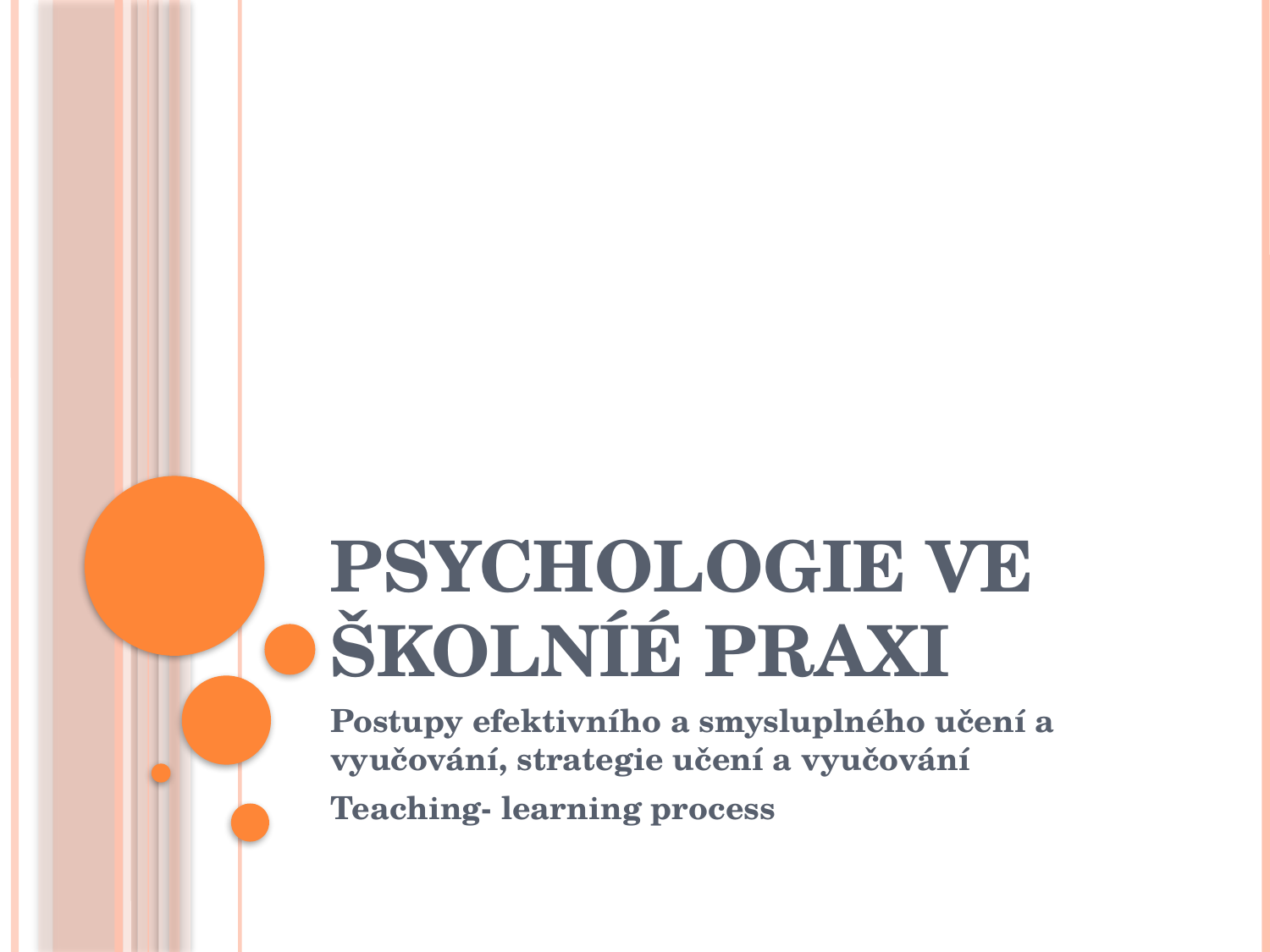

# PSYCHOlogie ve školníé praxi
Postupy efektivního a smysluplného učení a vyučování, strategie učení a vyučování
Teaching- learning process